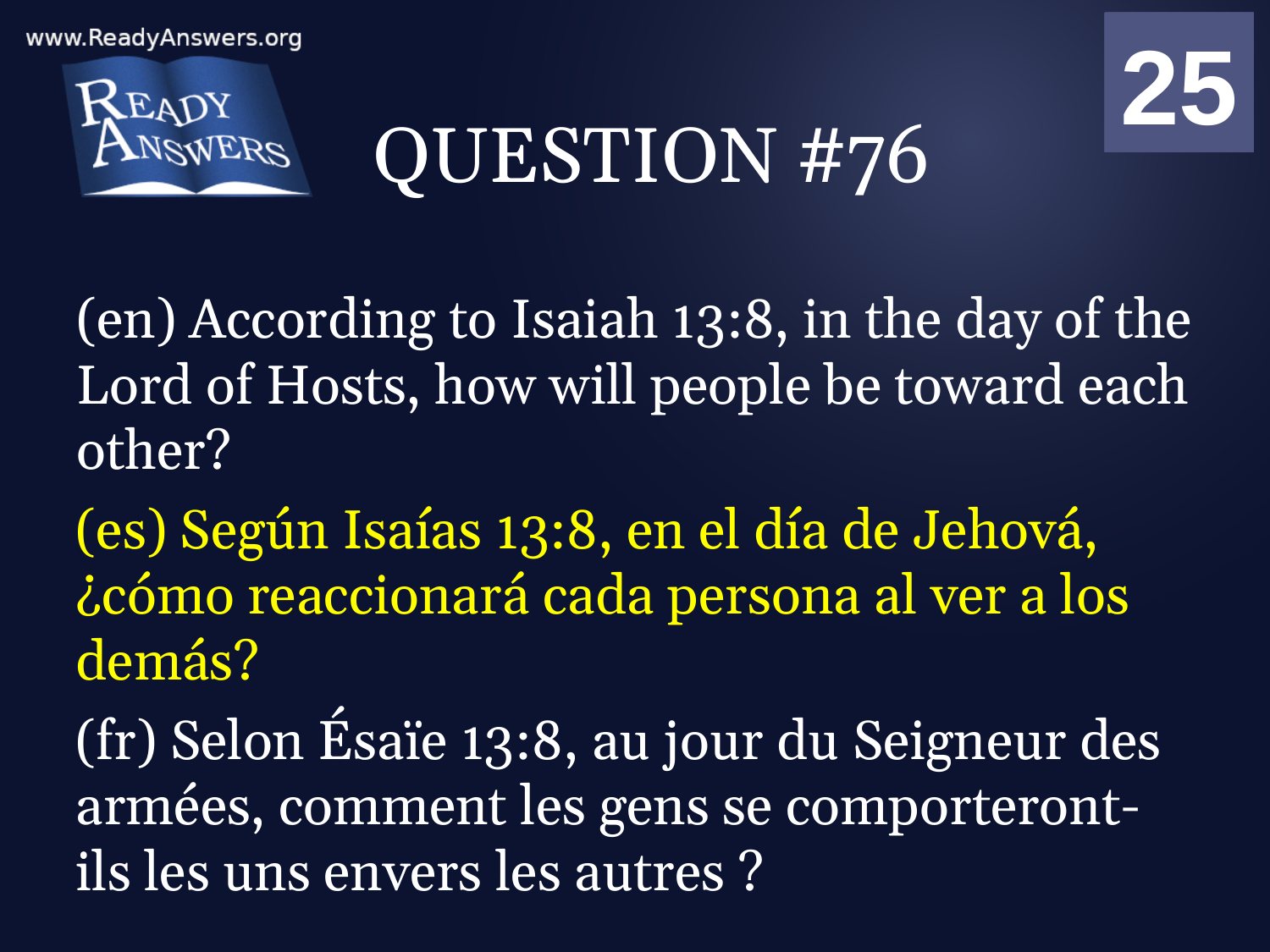

01
02
03
04
05
06
07
08
09
10
11
12
13
14
15
16
17
18
19
20
21
22
23
24
25
00
# QUESTION #76
(en) According to Isaiah 13:8, in the day of the Lord of Hosts, how will people be toward each other?
(es) Según Isaías 13:8, en el día de Jehová, ¿cómo reaccionará cada persona al ver a los demás?
(fr) Selon Ésaïe 13:8, au jour du Seigneur des armées, comment les gens se comporteront-ils les uns envers les autres ?